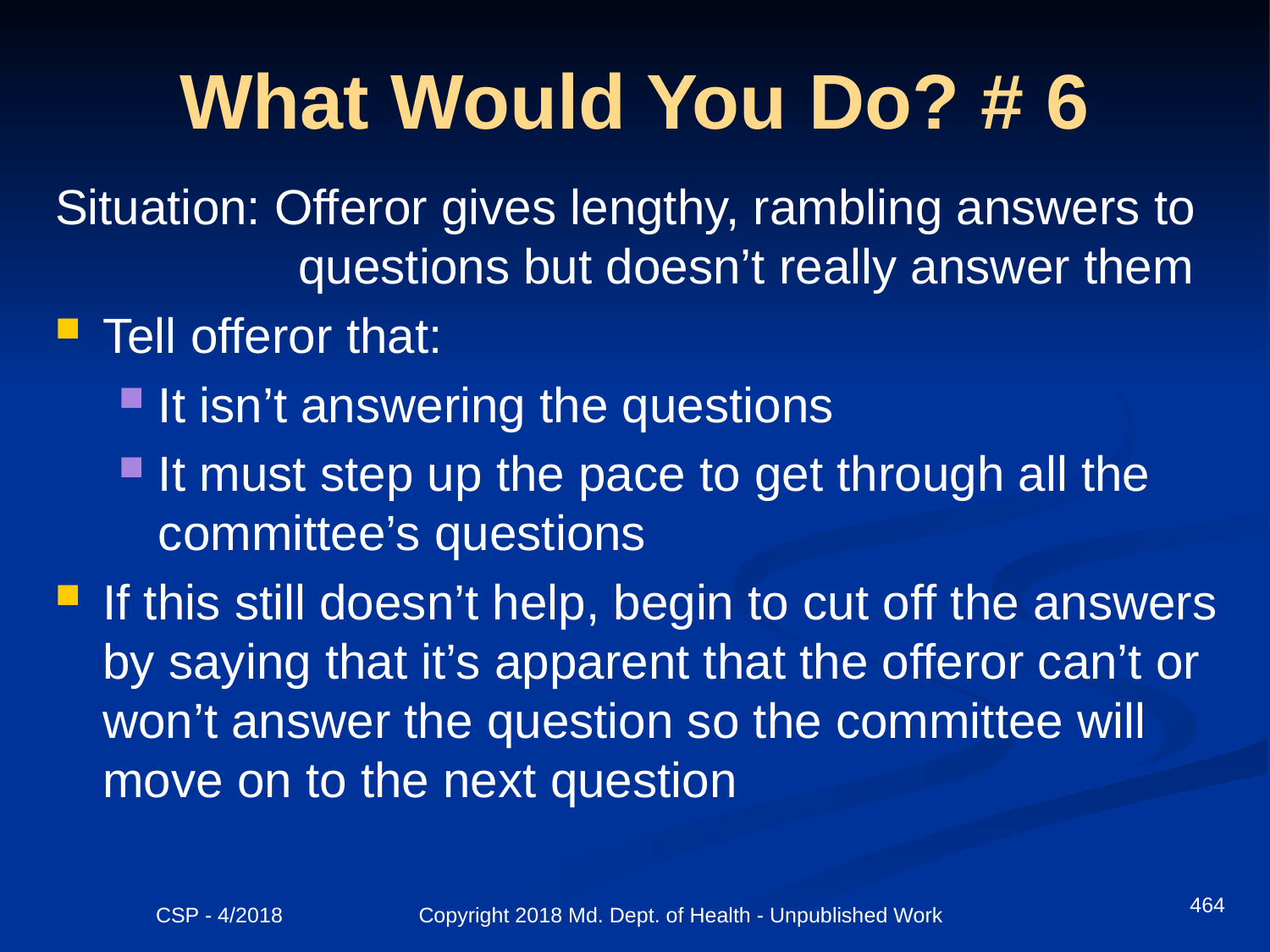

# What Would You Do? # 6
Situation: Offeror gives lengthy, rambling answers to 	     questions but doesn’t really answer them
Tell offeror that:
It isn’t answering the questions
It must step up the pace to get through all the committee’s questions
If this still doesn’t help, begin to cut off the answers by saying that it’s apparent that the offeror can’t or won’t answer the question so the committee will move on to the next question
464
CSP - 4/2018                       Copyright 2018 Md. Dept. of Health - Unpublished Work